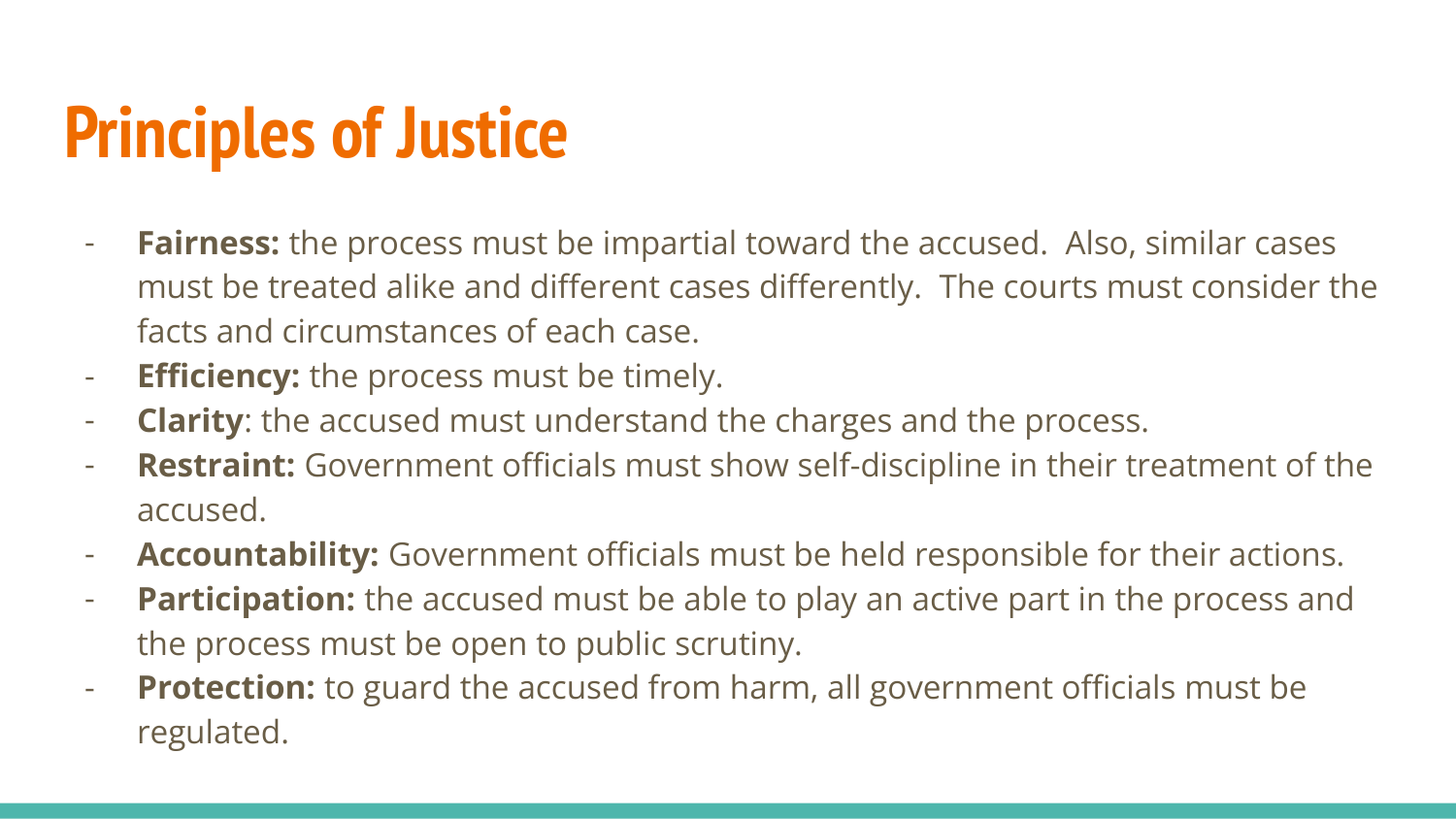

# Principles of Justice
Fairness: the process must be impartial toward the accused.  Also, similar cases must be treated alike and different cases differently.  The courts must consider the facts and circumstances of each case.
Efficiency: the process must be timely.
Clarity: the accused must understand the charges and the process.
Restraint: Government officials must show self-discipline in their treatment of the accused.
Accountability: Government officials must be held responsible for their actions.
Participation: the accused must be able to play an active part in the process and the process must be open to public scrutiny.
Protection: to guard the accused from harm, all government officials must be regulated.